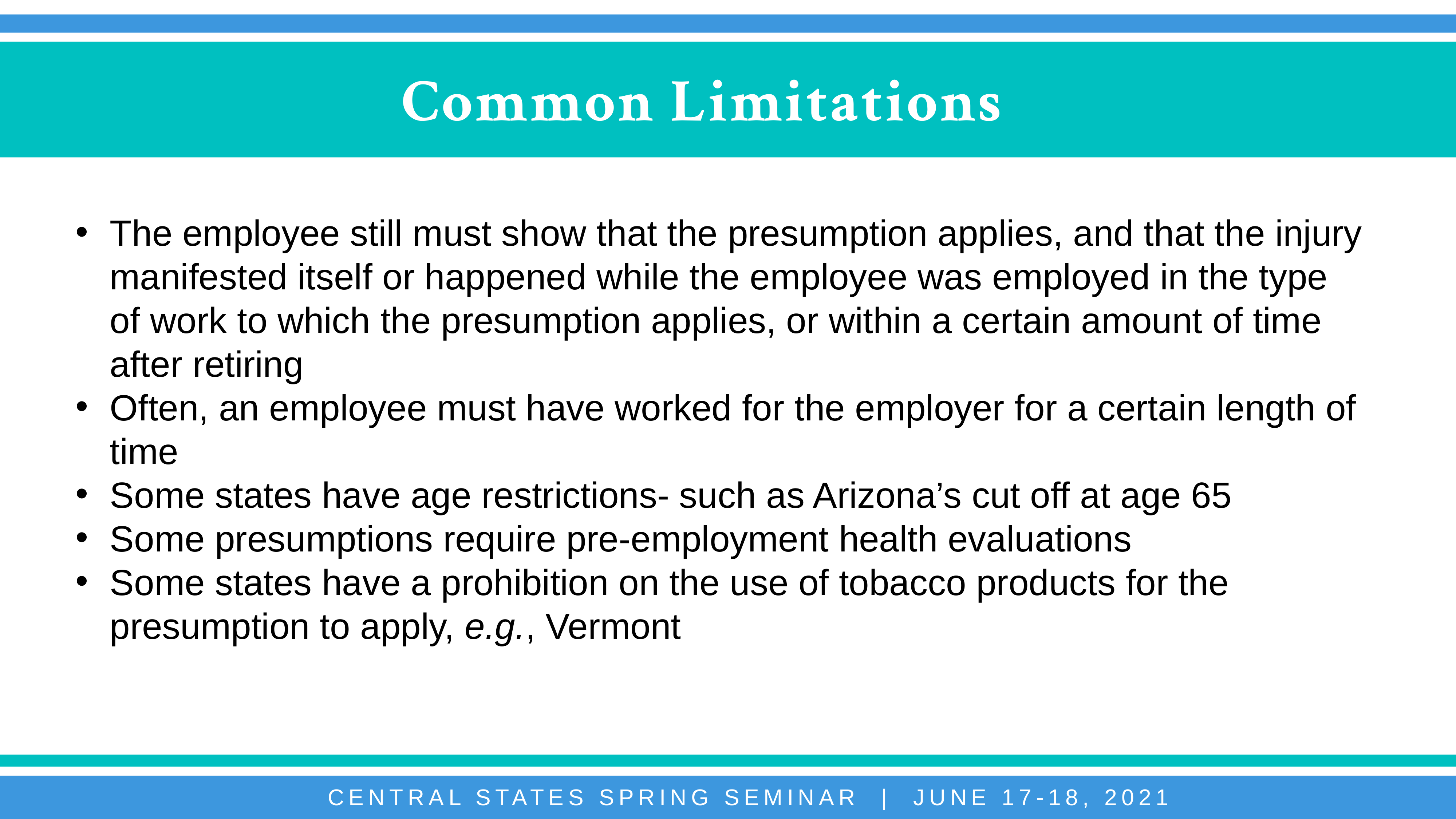

Common Limitations

The employee still must show that the presumption applies, and that the injury manifested itself or happened while the employee was employed in the type of work to which the presumption applies, or within a certain amount of time after retiring
Often, an employee must have worked for the employer for a certain length of time
Some states have age restrictions- such as Arizona’s cut off at age 65
Some presumptions require pre-employment health evaluations
Some states have a prohibition on the use of tobacco products for the presumption to apply, e.g., Vermont

CENTRAL STATES SPRING SEMINAR  |  JUNE 17-18, 2021